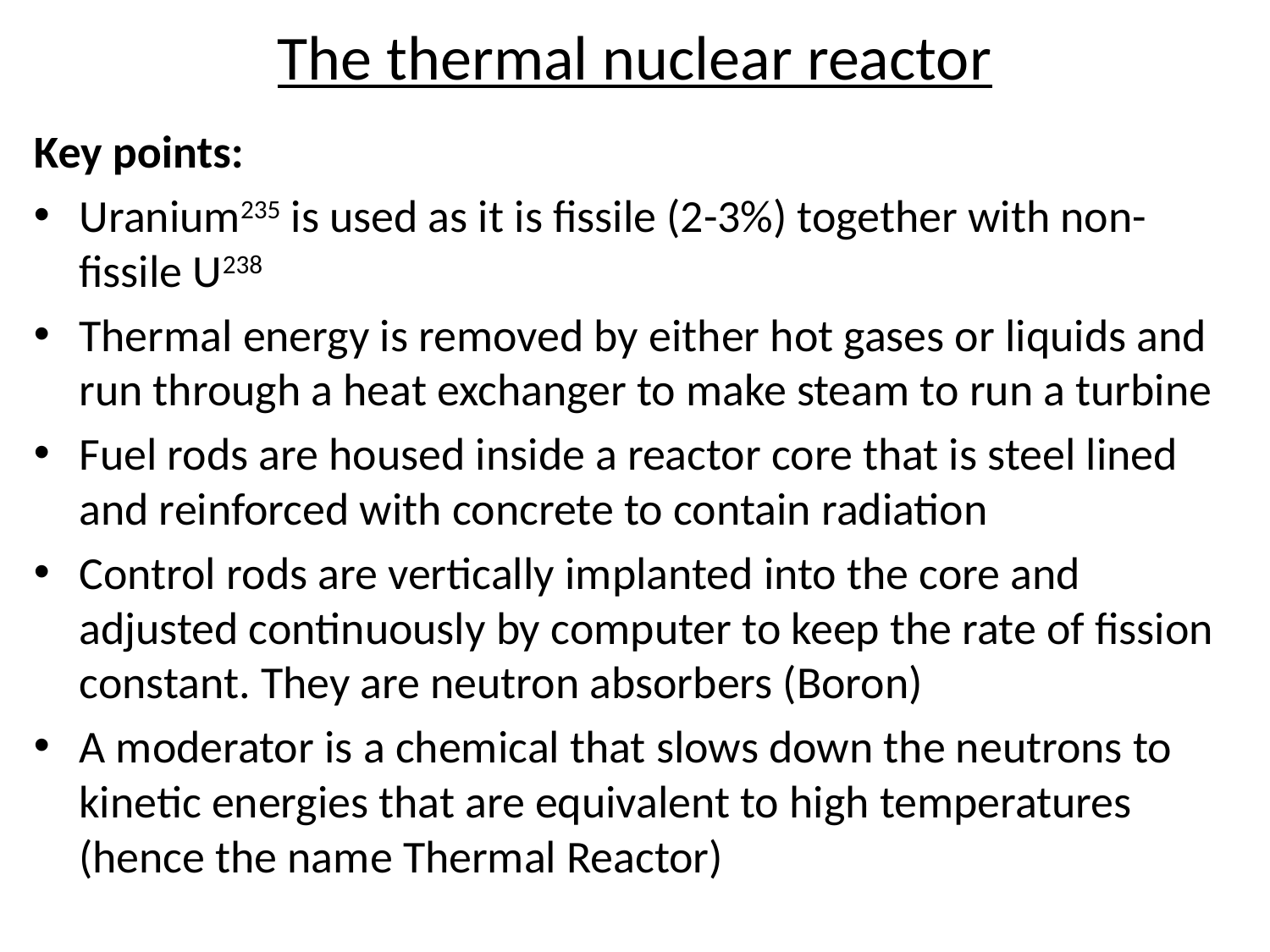

# The thermal nuclear reactor
Key points:
Uranium235 is used as it is fissile (2-3%) together with non-fissile U238
Thermal energy is removed by either hot gases or liquids and run through a heat exchanger to make steam to run a turbine
Fuel rods are housed inside a reactor core that is steel lined and reinforced with concrete to contain radiation
Control rods are vertically implanted into the core and adjusted continuously by computer to keep the rate of fission constant. They are neutron absorbers (Boron)
A moderator is a chemical that slows down the neutrons to kinetic energies that are equivalent to high temperatures (hence the name Thermal Reactor)